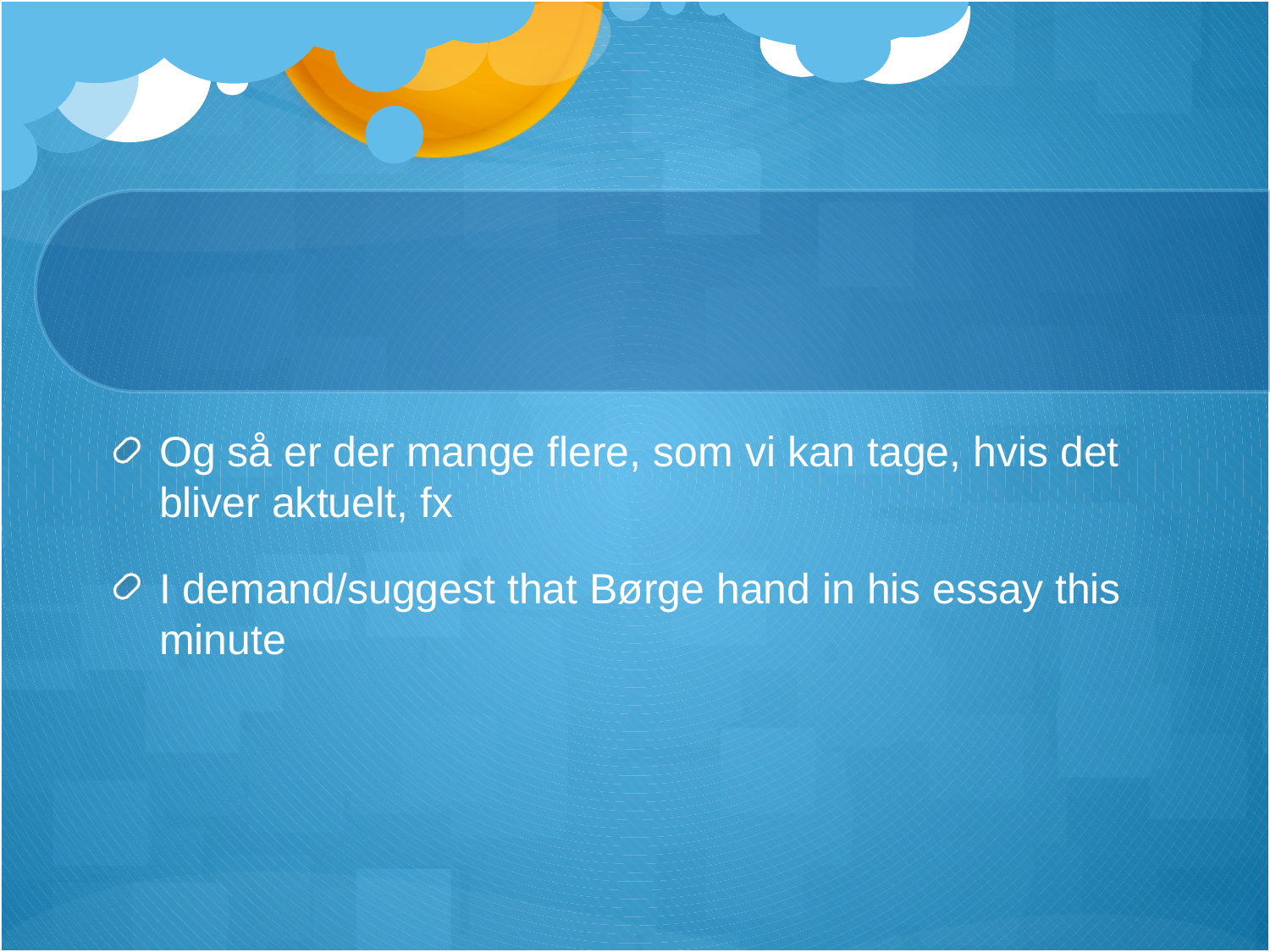

#
Og så er der mange flere, som vi kan tage, hvis det bliver aktuelt, fx
I demand/suggest that Børge hand in his essay this minute